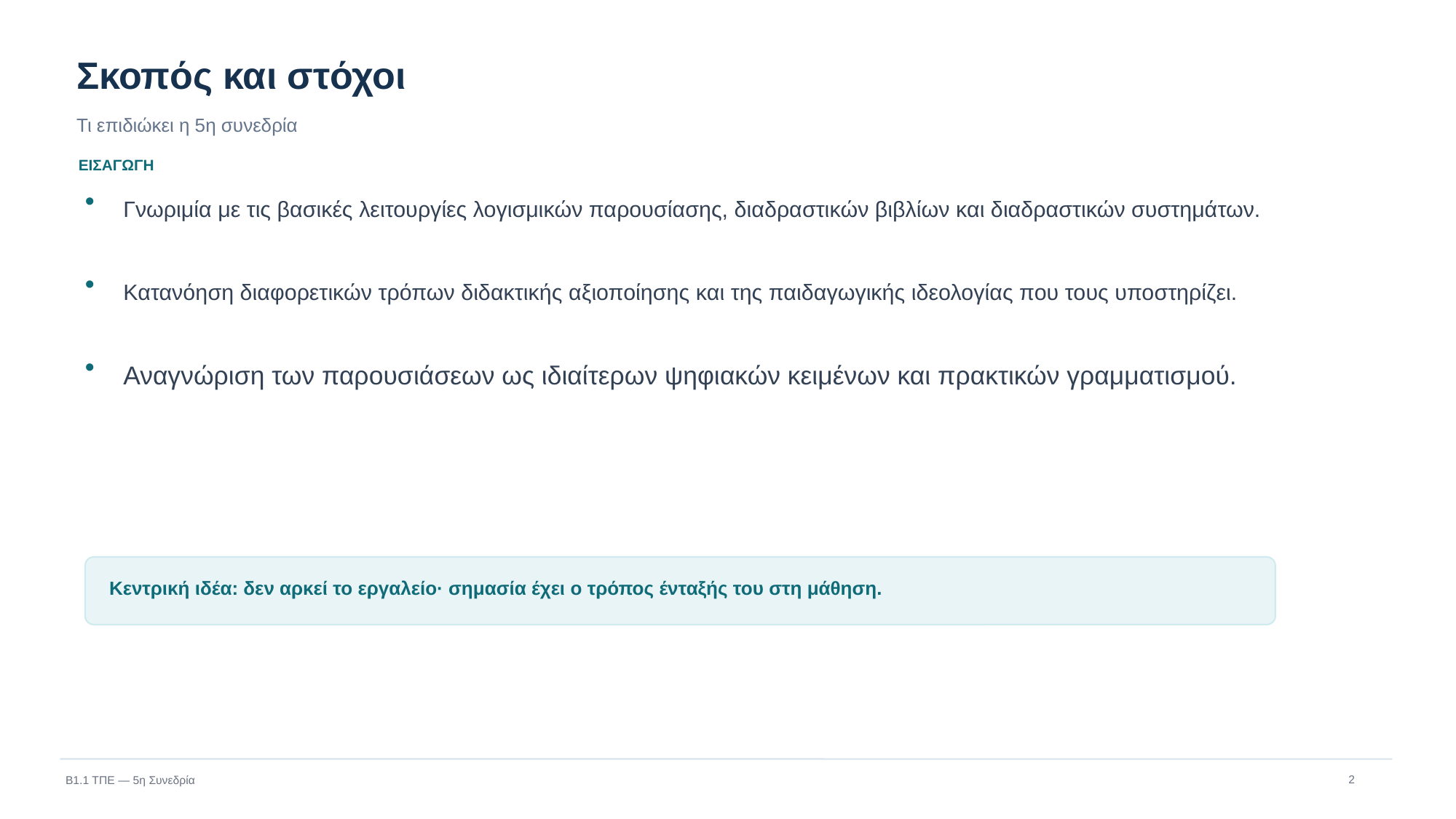

Σκοπός και στόχοι
Τι επιδιώκει η 5η συνεδρία
ΕΙΣΑΓΩΓΗ
Γνωριμία με τις βασικές λειτουργίες λογισμικών παρουσίασης, διαδραστικών βιβλίων και διαδραστικών συστημάτων.
•
Κατανόηση διαφορετικών τρόπων διδακτικής αξιοποίησης και της παιδαγωγικής ιδεολογίας που τους υποστηρίζει.
•
Αναγνώριση των παρουσιάσεων ως ιδιαίτερων ψηφιακών κειμένων και πρακτικών γραμματισμού.
•

Κεντρική ιδέα: δεν αρκεί το εργαλείο· σημασία έχει ο τρόπος ένταξής του στη μάθηση.
2